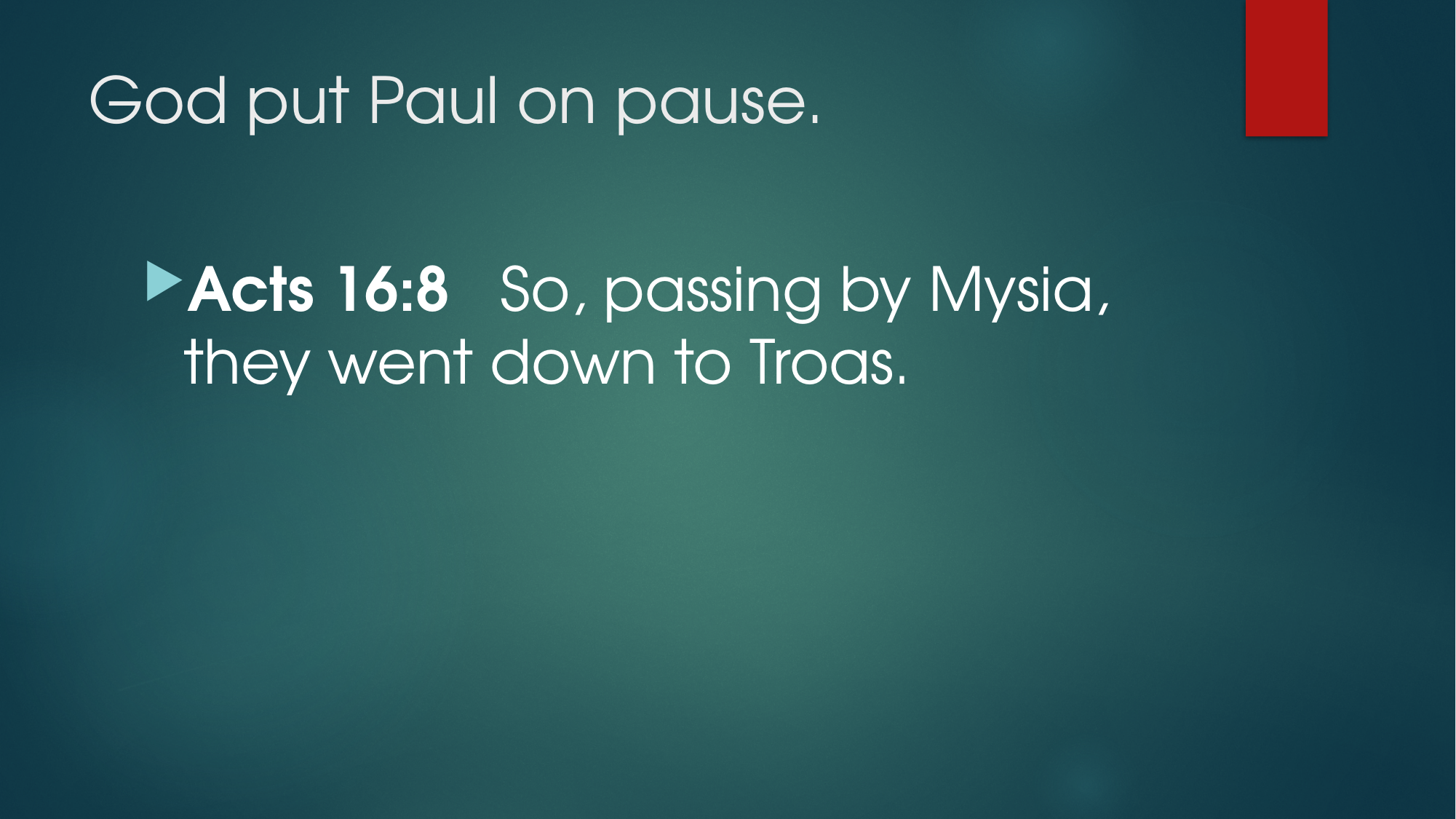

# God put Paul on pause.
Acts 16:8   So, passing by Mysia, they went down to Troas.